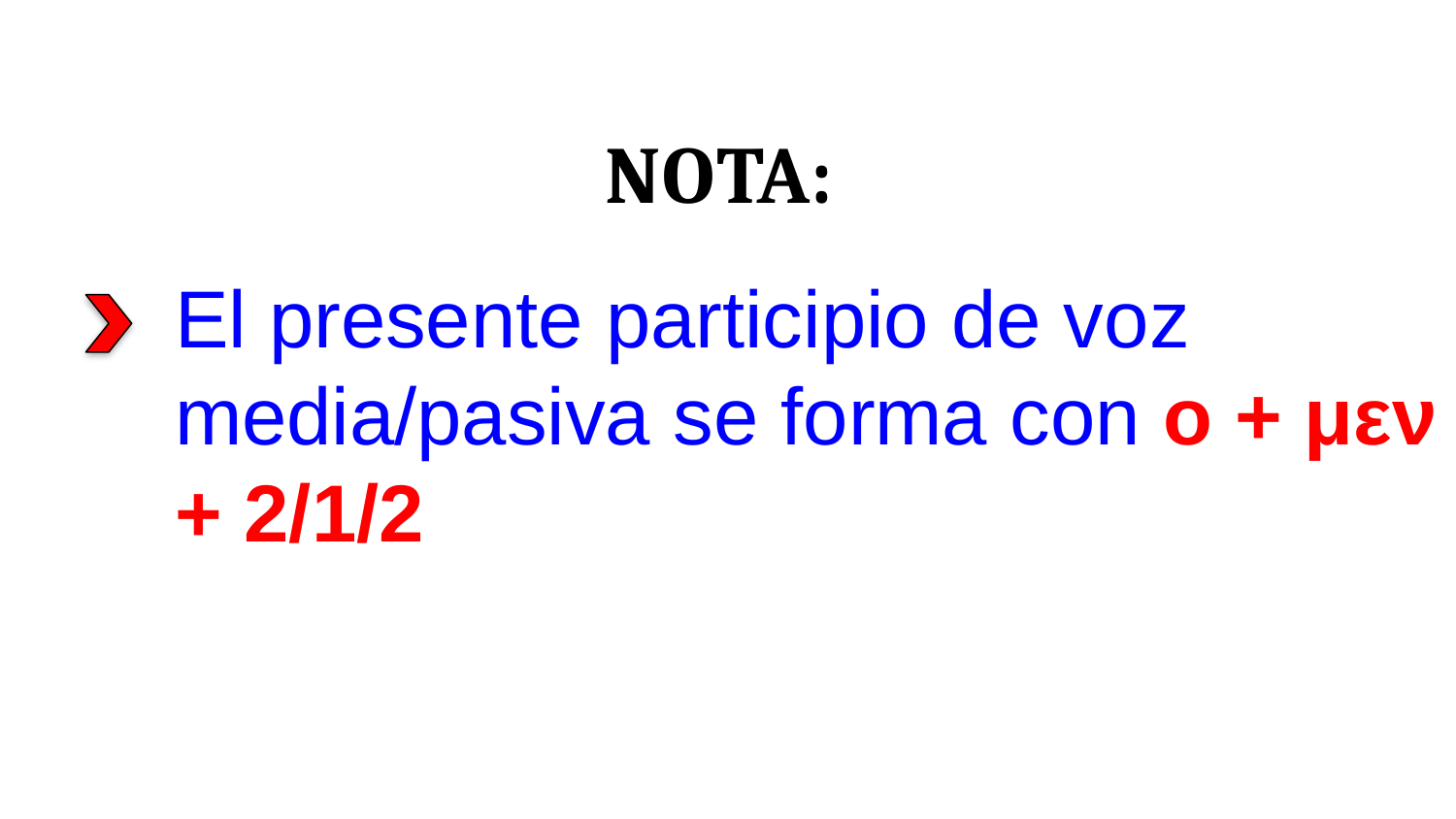

Nota:
El presente participio de voz media/pasiva se forma con ο + μεν + 2/1/2